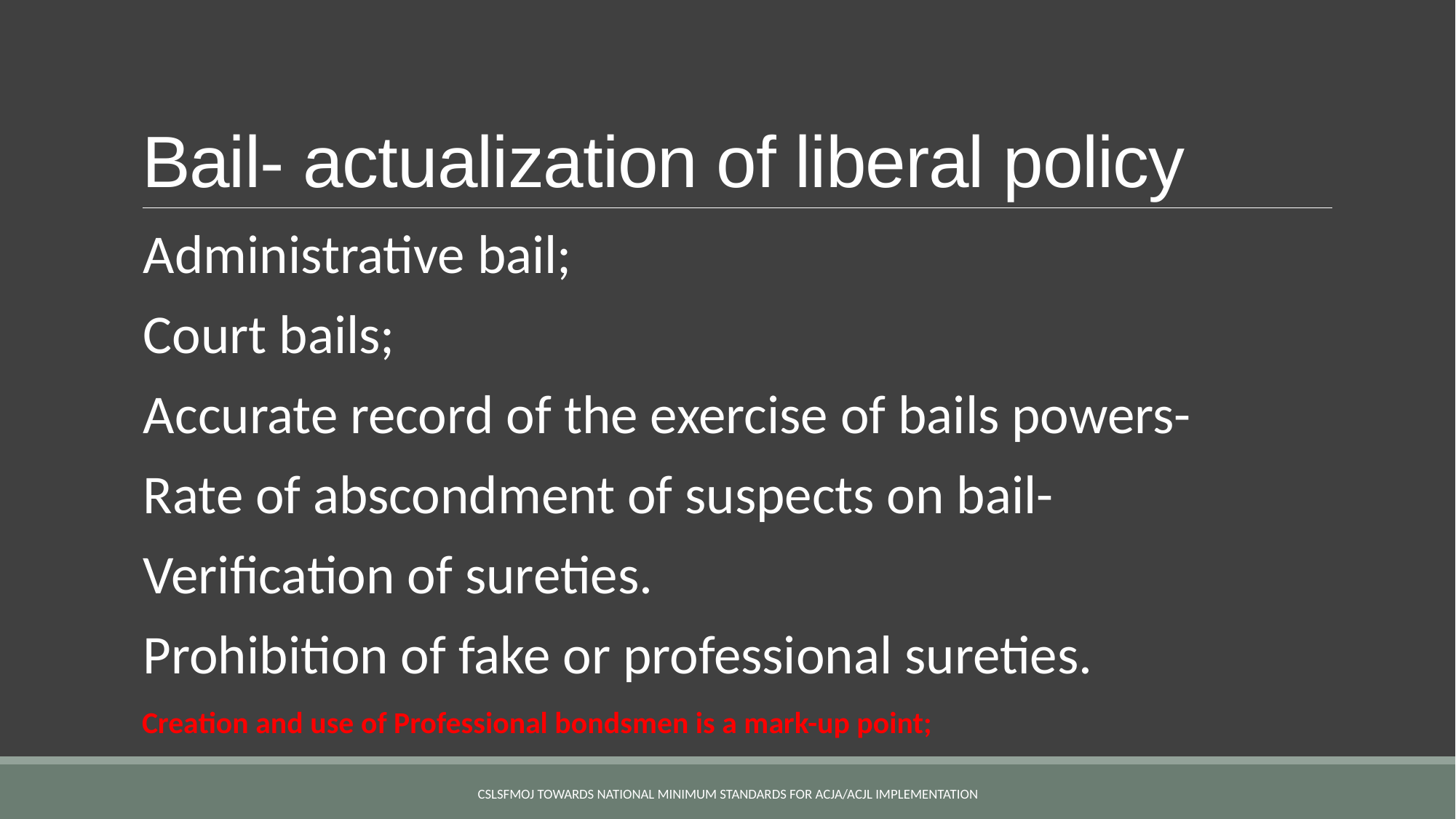

# Bail- actualization of liberal policy
Administrative bail;
Court bails;
Accurate record of the exercise of bails powers-
Rate of abscondment of suspects on bail-
Verification of sureties.
Prohibition of fake or professional sureties.
Creation and use of Professional bondsmen is a mark-up point;

CSLSFMoJ TOWARDS NATIONAL MINIMUM STANDARDS FOR ACJA/ACJL IMPLEMENTATION